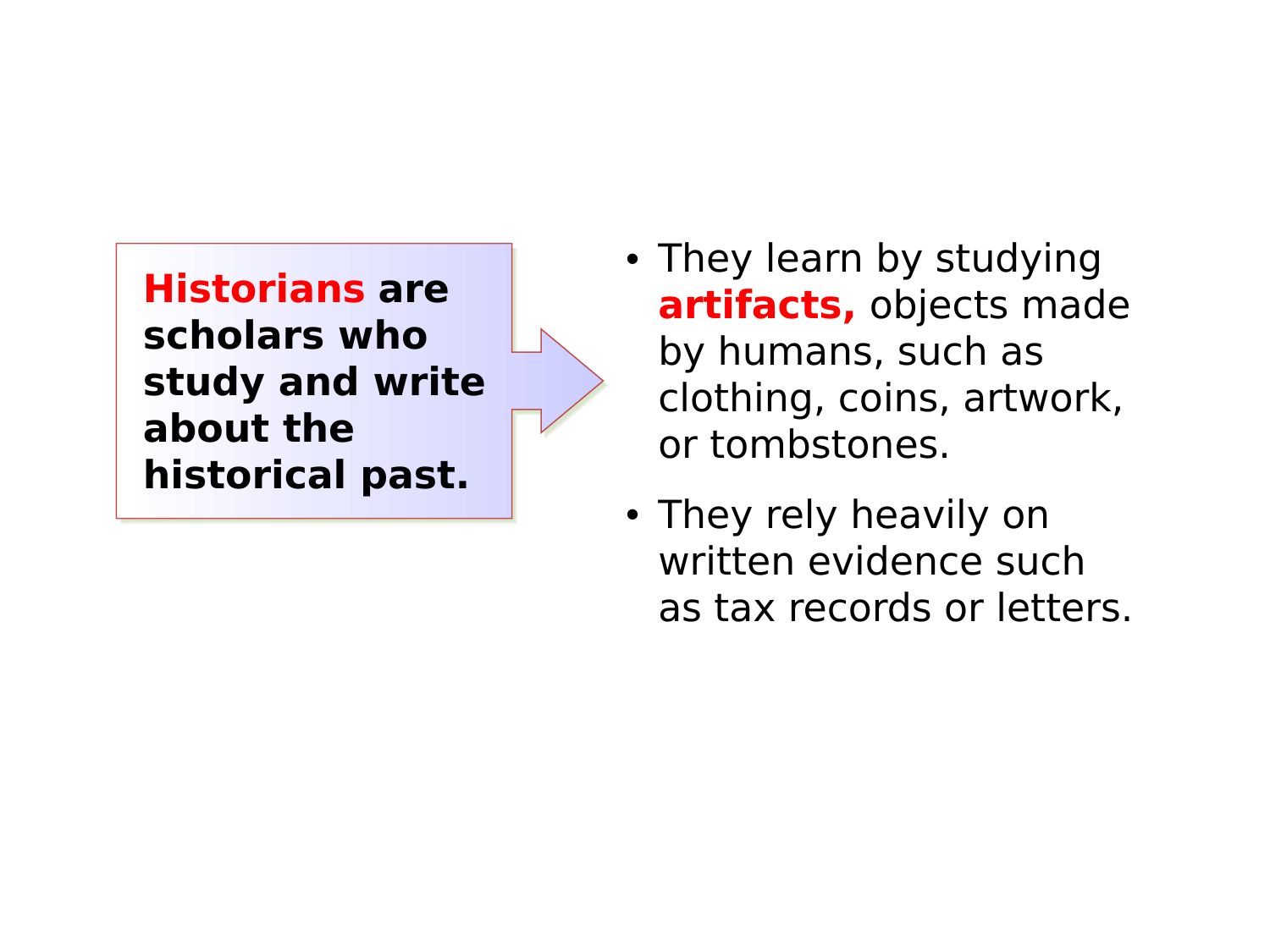

They learn by studying artifacts, objects made by humans, such as clothing, coins, artwork, or tombstones.
They rely heavily on written evidence such
as tax records or letters.
Historians are scholars who study and write about the historical past.